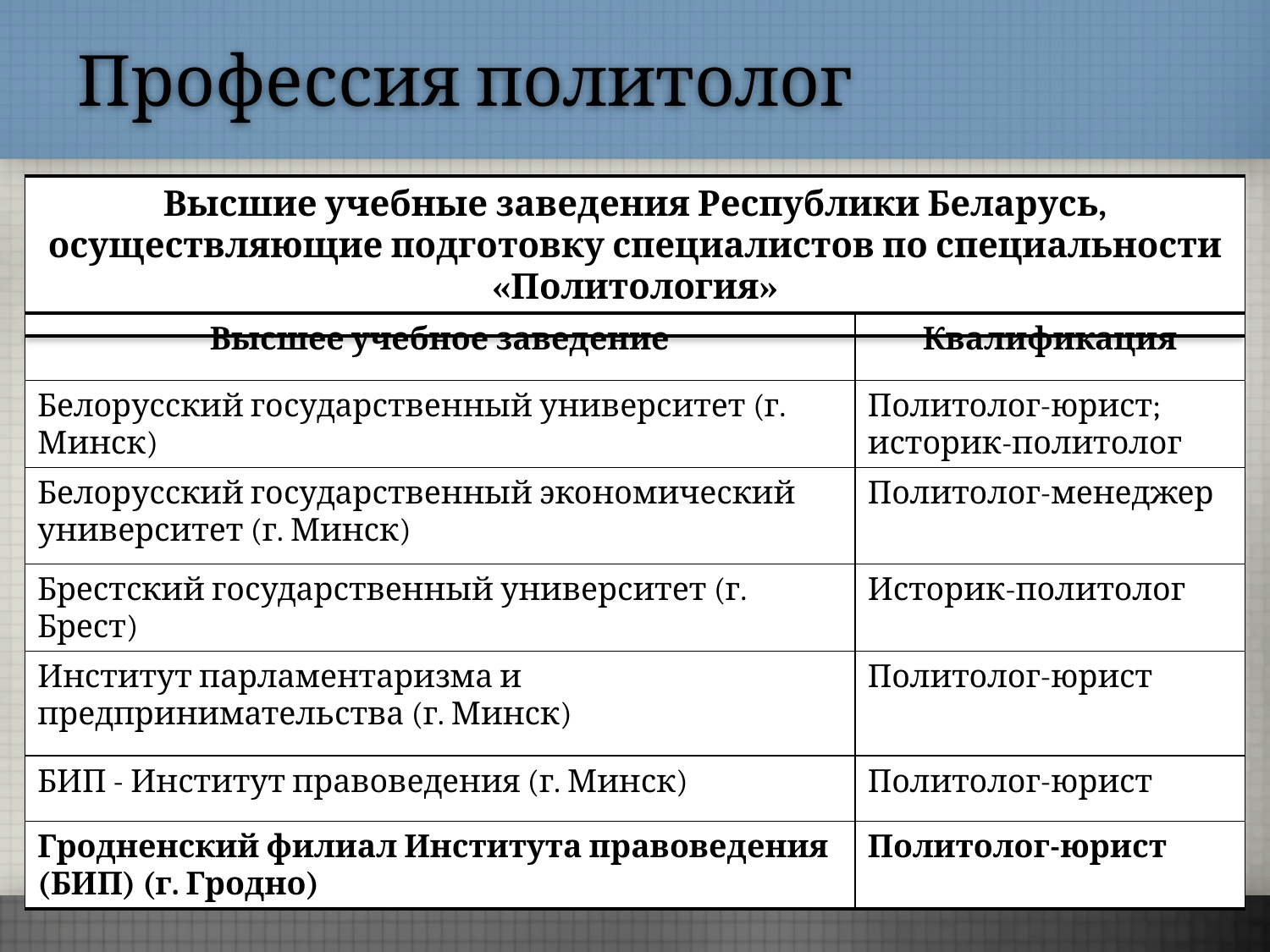

# Профессия политолог
| Высшие учебные заведения Республики Беларусь, осуществляющие подготовку специалистов по специальности «Политология» |  |
| --- | --- |
| Высшее учебное заведение | Квалификация |
| Белорусский государственный университет (г. Минск) | Политолог-юрист; историк-политолог |
| Белорусский государственный экономический университет (г. Минск) | Политолог-менеджер |
| Брестский государственный университет (г. Брест) | Историк-политолог |
| Институт парламентаризма и предпринимательства (г. Минск) | Политолог-юрист |
| БИП - Институт правоведения (г. Минск) | Политолог-юрист |
| Гродненский филиал Института правоведения (БИП) (г. Гродно) | Политолог-юрист |